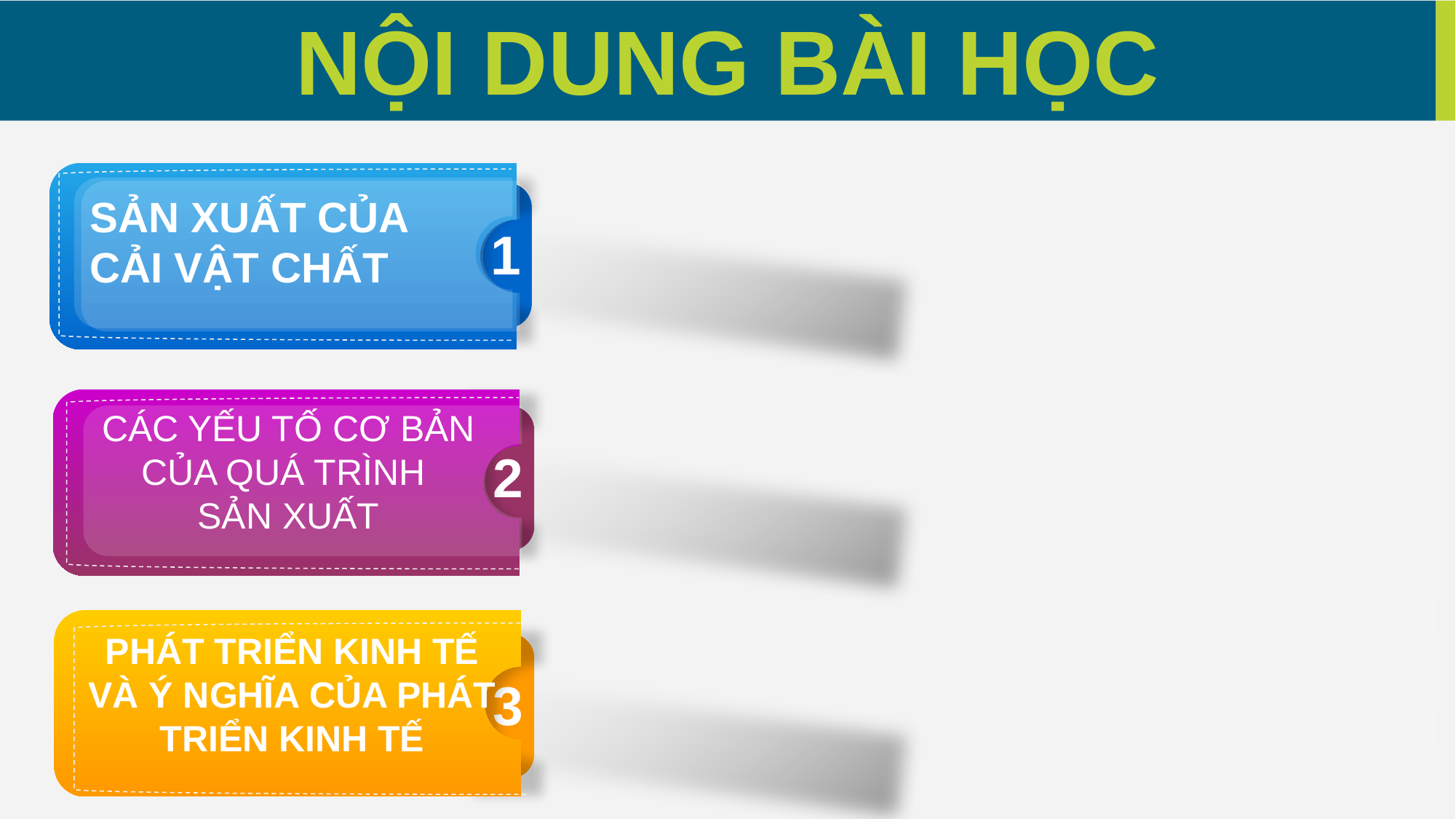

# NỘI DUNG BÀI HỌC

SẢN XUẤT CỦA CẢI VẬT CHẤT

Sản xuất của cải vật chất là gì?
Vai trò của sản xuất của cải vật chất

1

CÁC YẾU TỐ CƠ BẢN CỦA QUÁ TRÌNH
SẢN XUẤT

Sức lao động
Đối tượng lao động
Tư liệu lao động

2

PHÁT TRIỂN KINH TẾ VÀ Ý NGHĨA CỦA PHÁT TRIỂN KINH TẾ

Đối với gia đình
Đối với xã hội
3